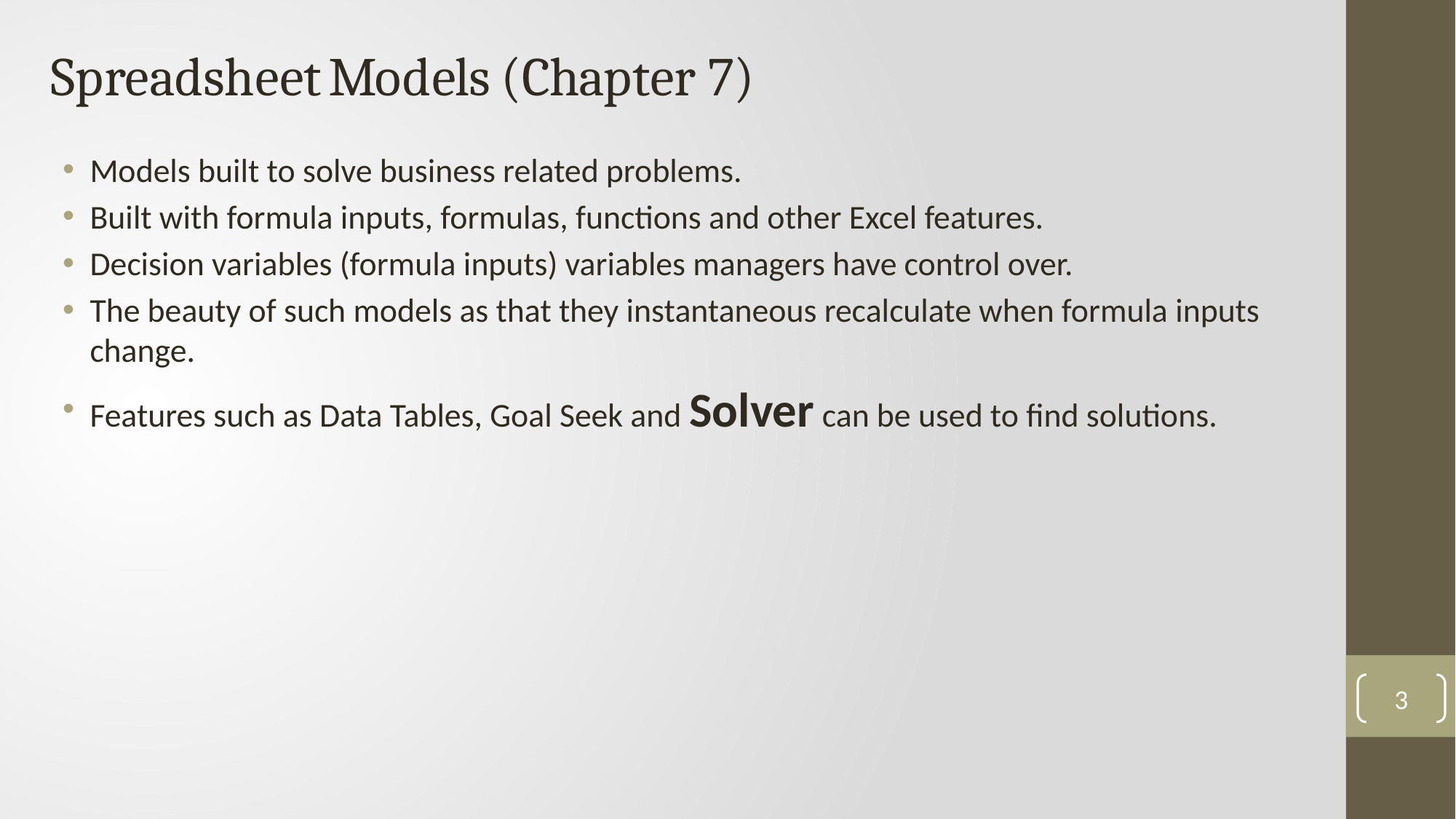

# Spreadsheet Models (Chapter 7)
Models built to solve business related problems.
Built with formula inputs, formulas, functions and other Excel features.
Decision variables (formula inputs) variables managers have control over.
The beauty of such models as that they instantaneous recalculate when formula inputs change.
Features such as Data Tables, Goal Seek and Solver can be used to find solutions.

3